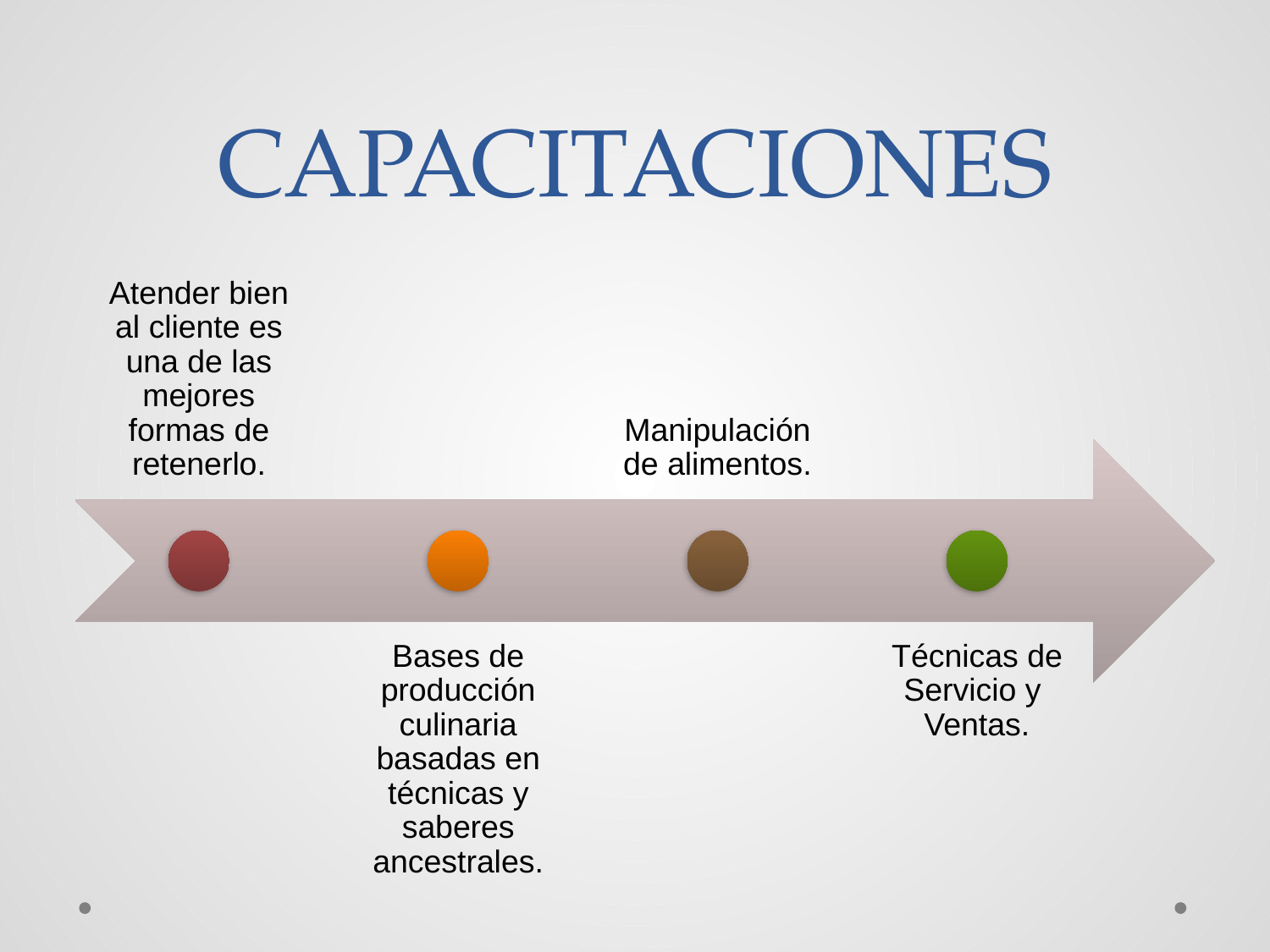

# CAPACITACIONES
Atender bien al cliente es una de las mejores formas de retenerlo.
Bases de producción culinaria basadas en técnicas y saberes ancestrales.
Manipulación de alimentos.
Técnicas de Servicio y  Ventas.